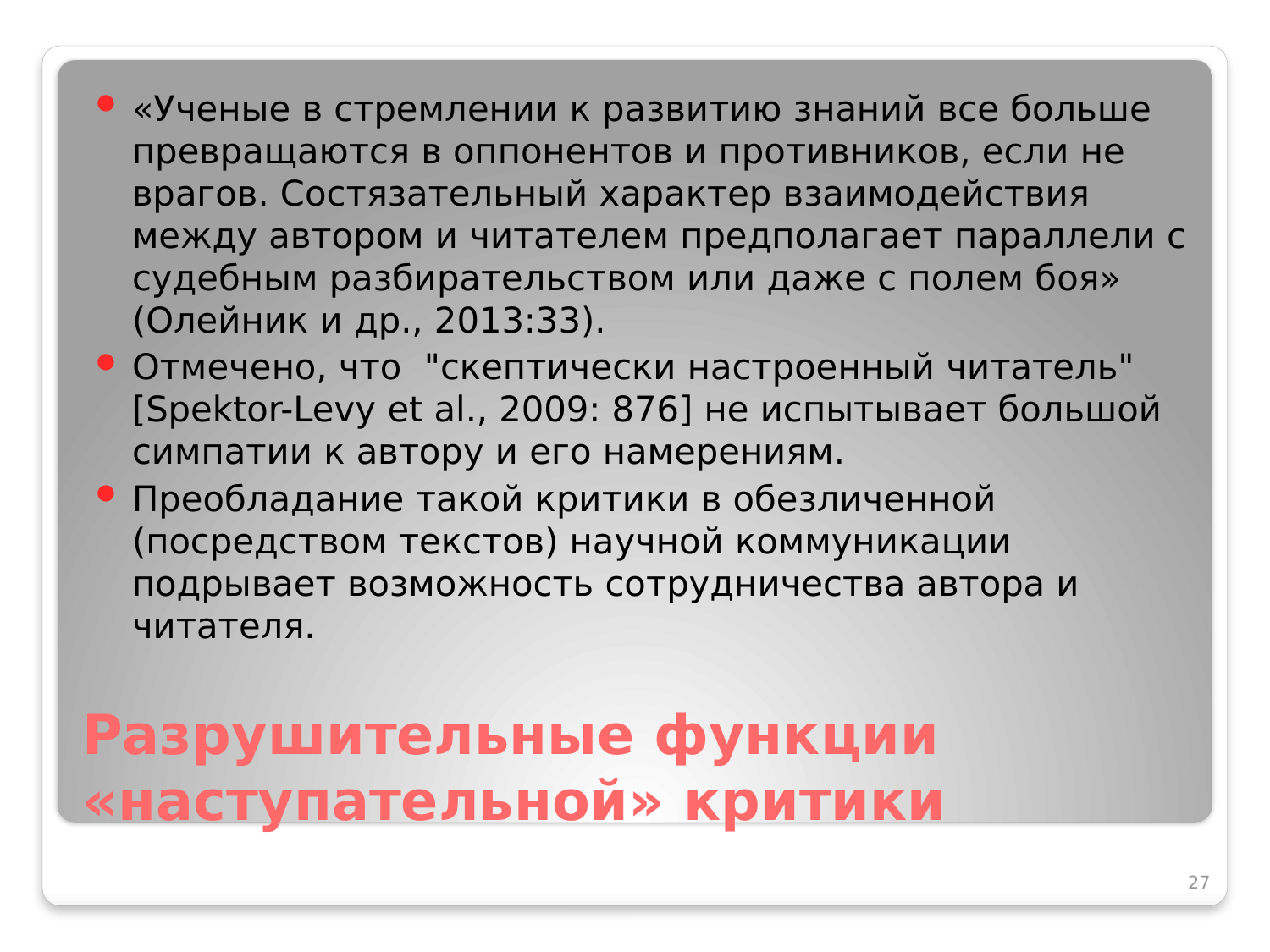

«Ученые в стремлении к развитию знаний все больше превращаются в оппонентов и противников, если не врагов. Состязательный характер взаимодействия между автором и читателем предполагает параллели с судебным разбирательством или даже с полем боя» (Олейник и др., 2013:33).
Отмечено, что  "скептически настроенный читатель" [Spektor-Levy et al., 2009: 876] не испытывает большой симпатии к автору и его намерениям.
Преобладание такой критики в обезличенной (посредством текстов) научной коммуникации подрывает возможность сотрудничества автора и читателя.
# Разрушительные функции «наступательной» критики
27